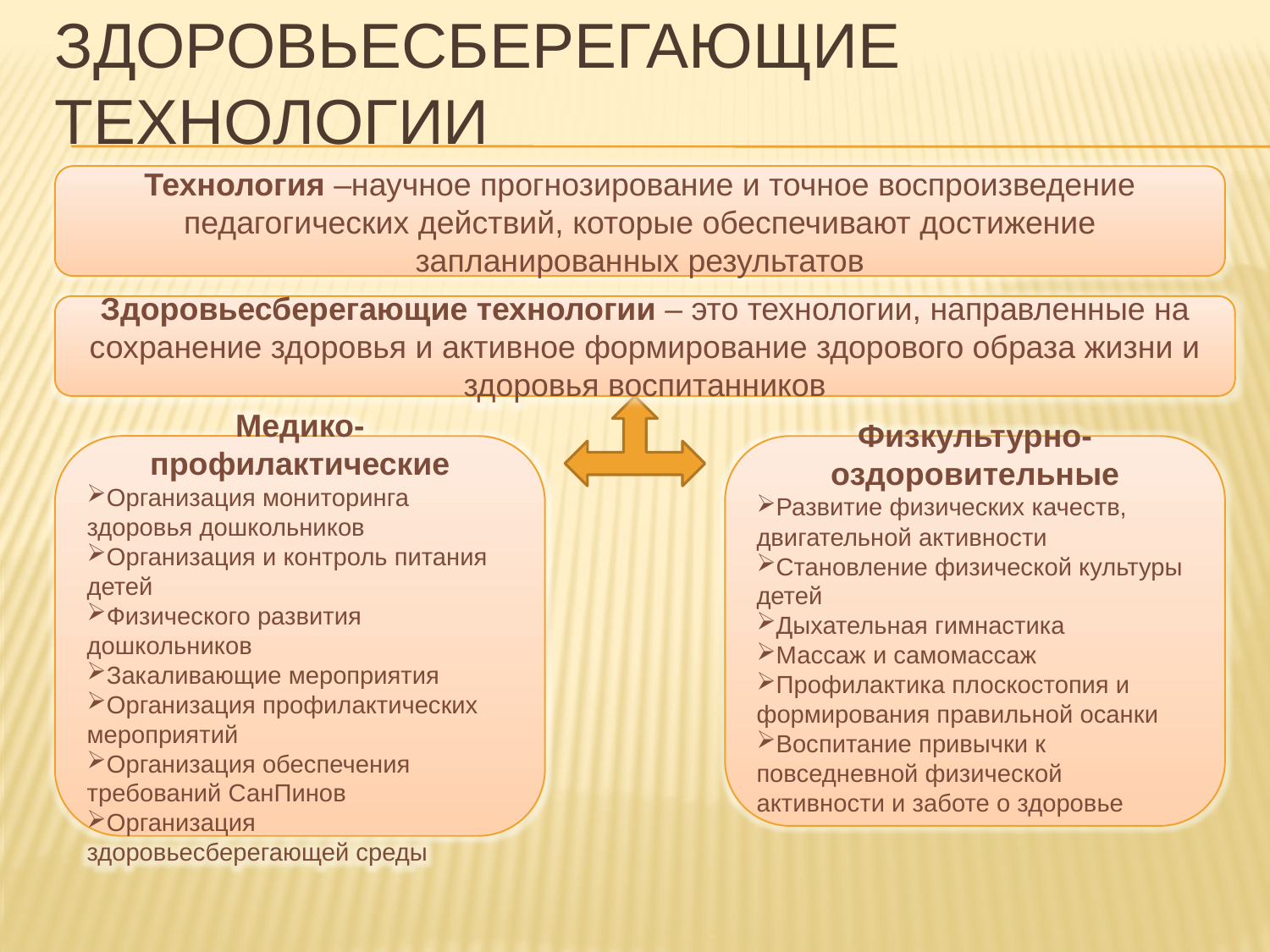

# ЗДОРОВЬЕСБЕРЕГАЮЩИЕ ТЕХНОЛОГИИ
Технология –научное прогнозирование и точное воспроизведение педагогических действий, которые обеспечивают достижение запланированных результатов

Здоровьесберегающие технологии – это технологии, направленные на сохранение здоровья и активное формирование здорового образа жизни и здоровья воспитанников

Медико-профилактические
Организация мониторинга здоровья дошкольников
Организация и контроль питания детей
Физического развития дошкольников
Закаливающие мероприятия
Организация профилактических мероприятий
Организация обеспечения требований СанПинов
Организация здоровьесберегающей среды
Физкультурно-оздоровительные
Развитие физических качеств, двигательной активности
Становление физической культуры детей
Дыхательная гимнастика
Массаж и самомассаж
Профилактика плоскостопия и формирования правильной осанки
Воспитание привычки к повседневной физической активности и заботе о здоровье